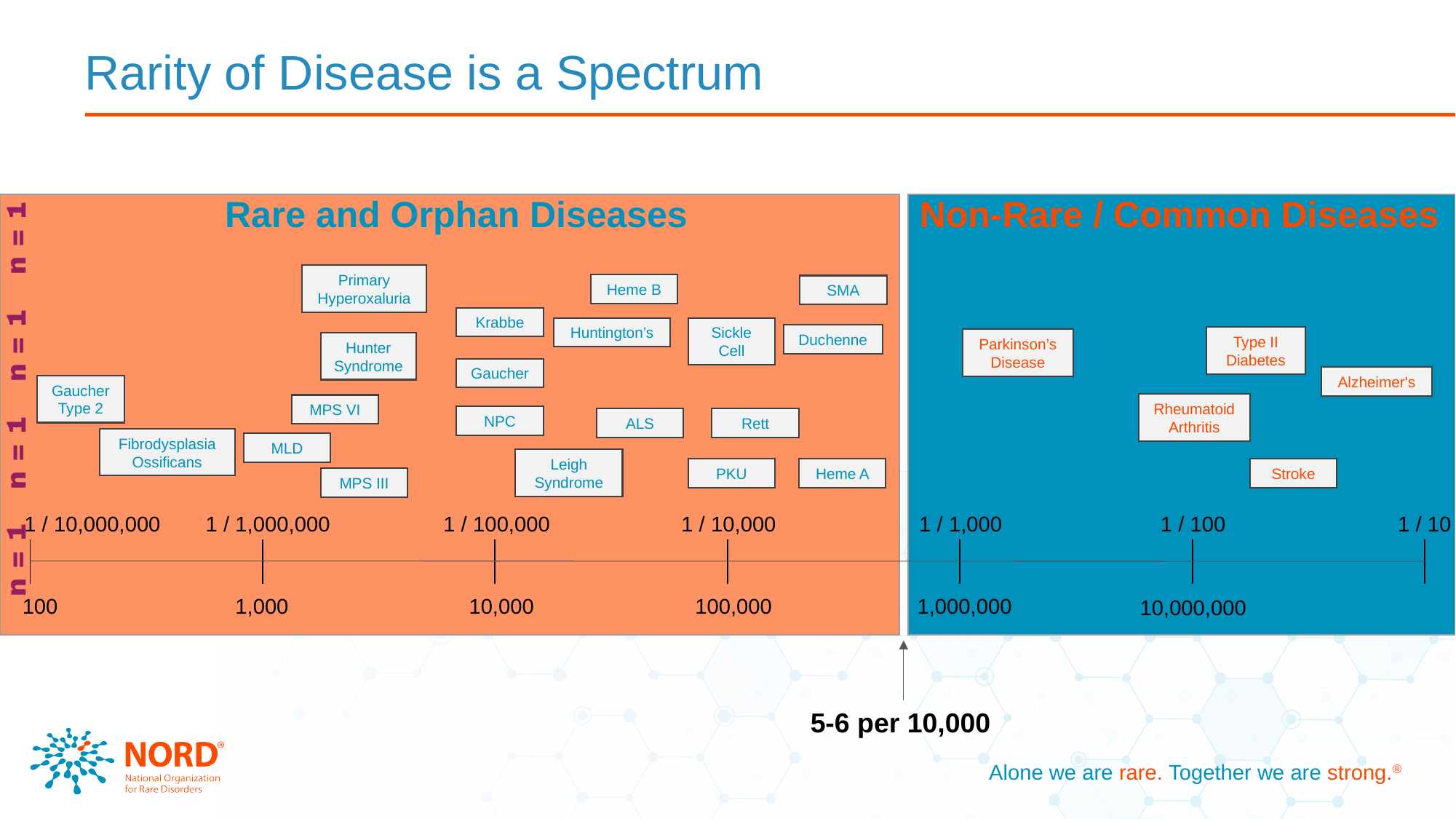

# Rarity of Disease is a Spectrum
Rare and Orphan Diseases
Non-Rare / Common Diseases

n = 1
Primary Hyperoxaluria
Heme B
SMA
Krabbe
Sickle
Cell
Huntington’s
n = 1
Duchenne
Type II Diabetes
Parkinson’s Disease
Hunter Syndrome
Gaucher
Alzheimer's
Gaucher Type 2
Rheumatoid
Arthritis
MPS VI
NPC
ALS
Rett
Fibrodysplasia Ossificans
n = 1
MLD
Leigh Syndrome
PKU
Heme A
Stroke
MPS III
1 / 10,000,000
1 / 1,000,000
1 / 100,000
1 / 10,000
1 / 1,000
1 / 100
1 / 10
n = 1
|  |  |  |  |  |  |
| --- | --- | --- | --- | --- | --- |
100
1,000
10,000
100,000
1,000,000
10,000,000
5-6 per 10,000